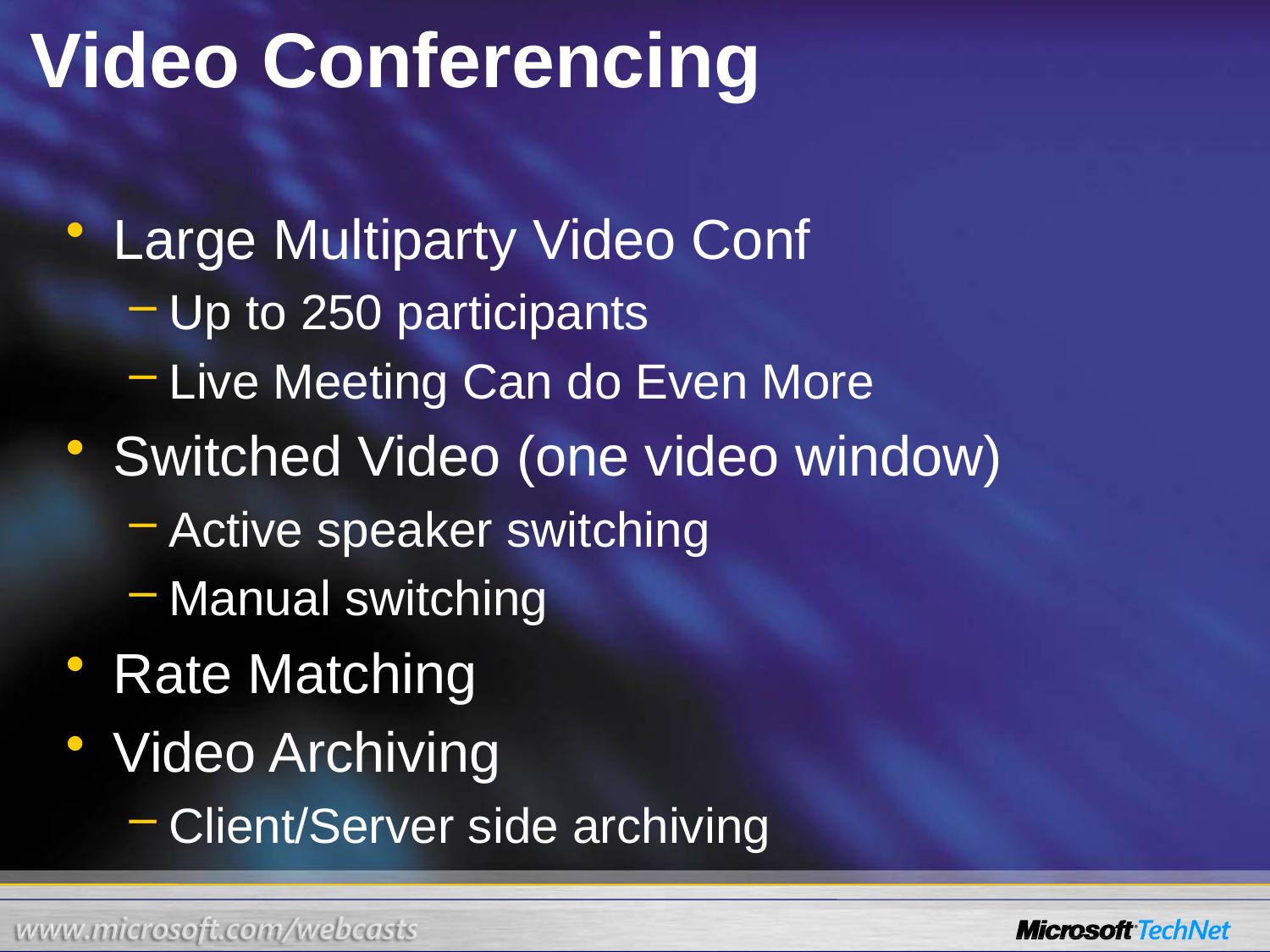

# Video Conferencing
Large Multiparty Video Conf
Up to 250 participants
Live Meeting Can do Even More
Switched Video (one video window)
Active speaker switching
Manual switching
Rate Matching
Video Archiving
Client/Server side archiving